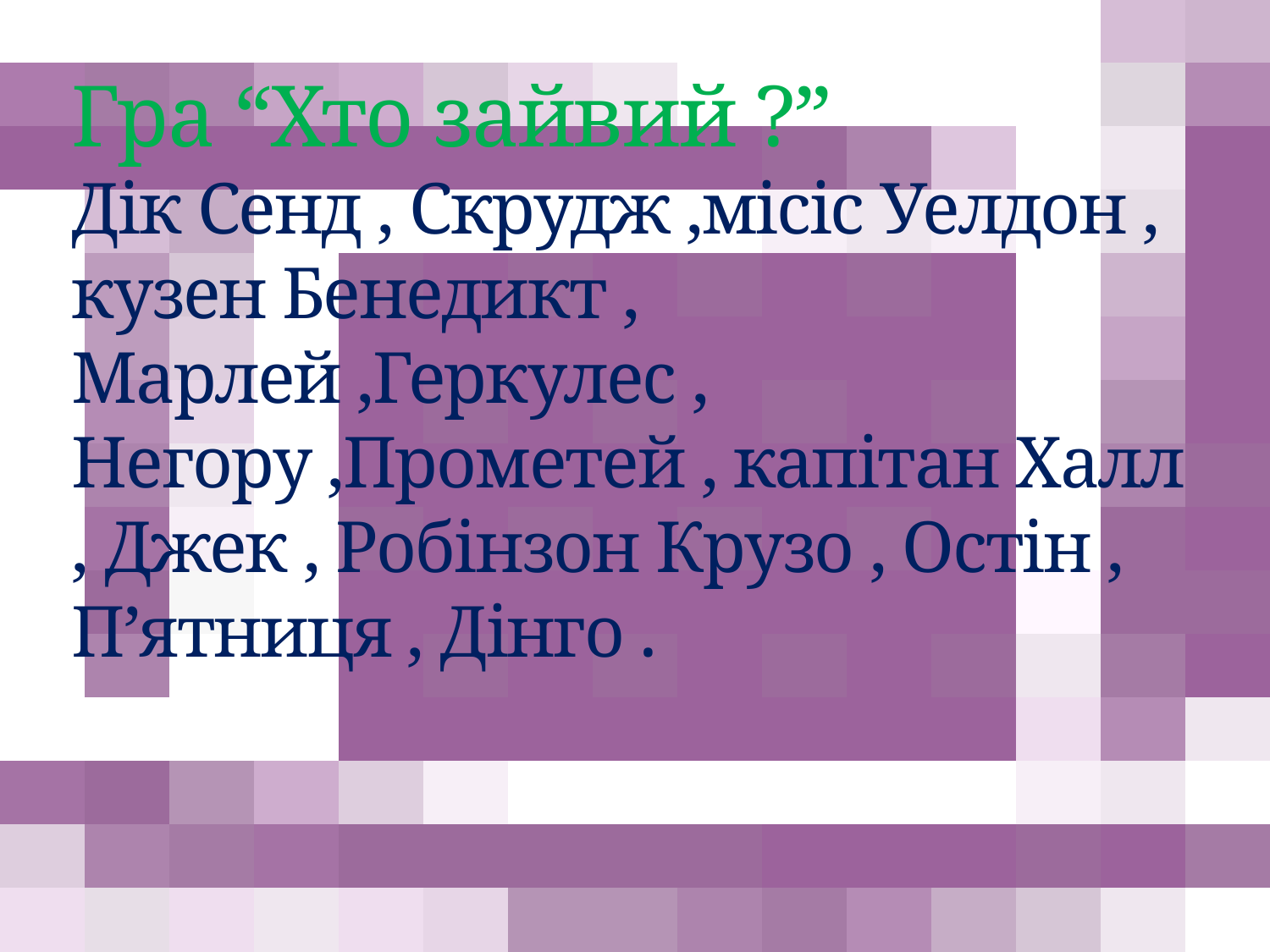

# Гра “Хто зайвий ?” Дік Сенд , Скрудж ,місіс Уелдон , кузен Бенедикт , Марлей ,Геркулес , Негору ,Прометей , капітан Халл , Джек , Робінзон Крузо , Остін , П’ятниця , Дінго .